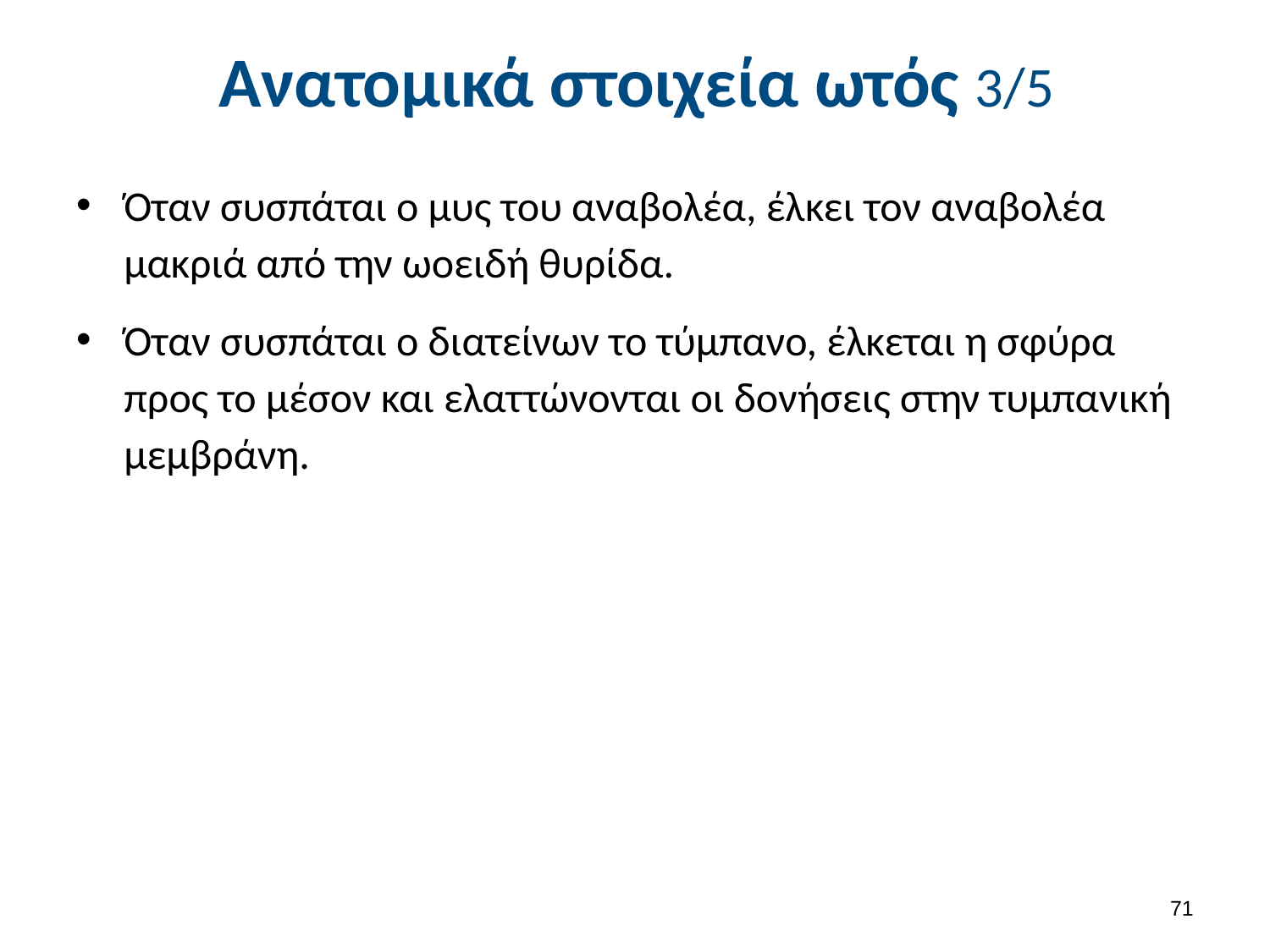

# Ανατομικά στοιχεία ωτός 3/5
Όταν συσπάται ο μυς του αναβολέα, έλκει τον αναβολέα μακριά από την ωοειδή θυρίδα.
Όταν συσπάται ο διατείνων το τύμπανο, έλκεται η σφύρα προς το μέσον και ελαττώνονται οι δονήσεις στην τυμπανική μεμβράνη.
71